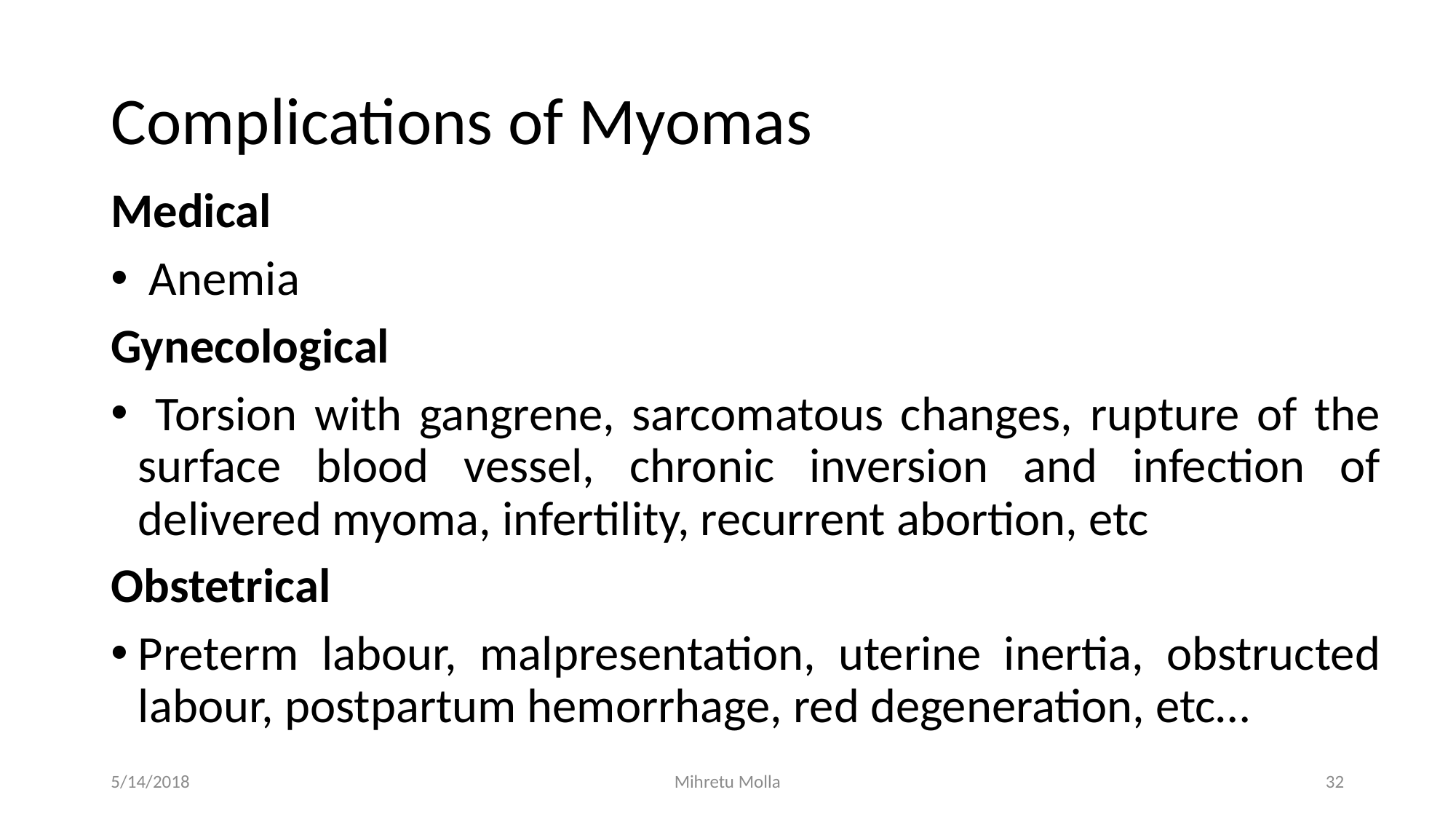

# Complications of Myomas
Medical
 Anemia
Gynecological
 Torsion with gangrene, sarcomatous changes, rupture of the surface blood vessel, chronic inversion and infection of delivered myoma, infertility, recurrent abortion, etc
Obstetrical
Preterm labour, malpresentation, uterine inertia, obstructed labour, postpartum hemorrhage, red degeneration, etc…

5/14/2018
Mihretu Molla
32